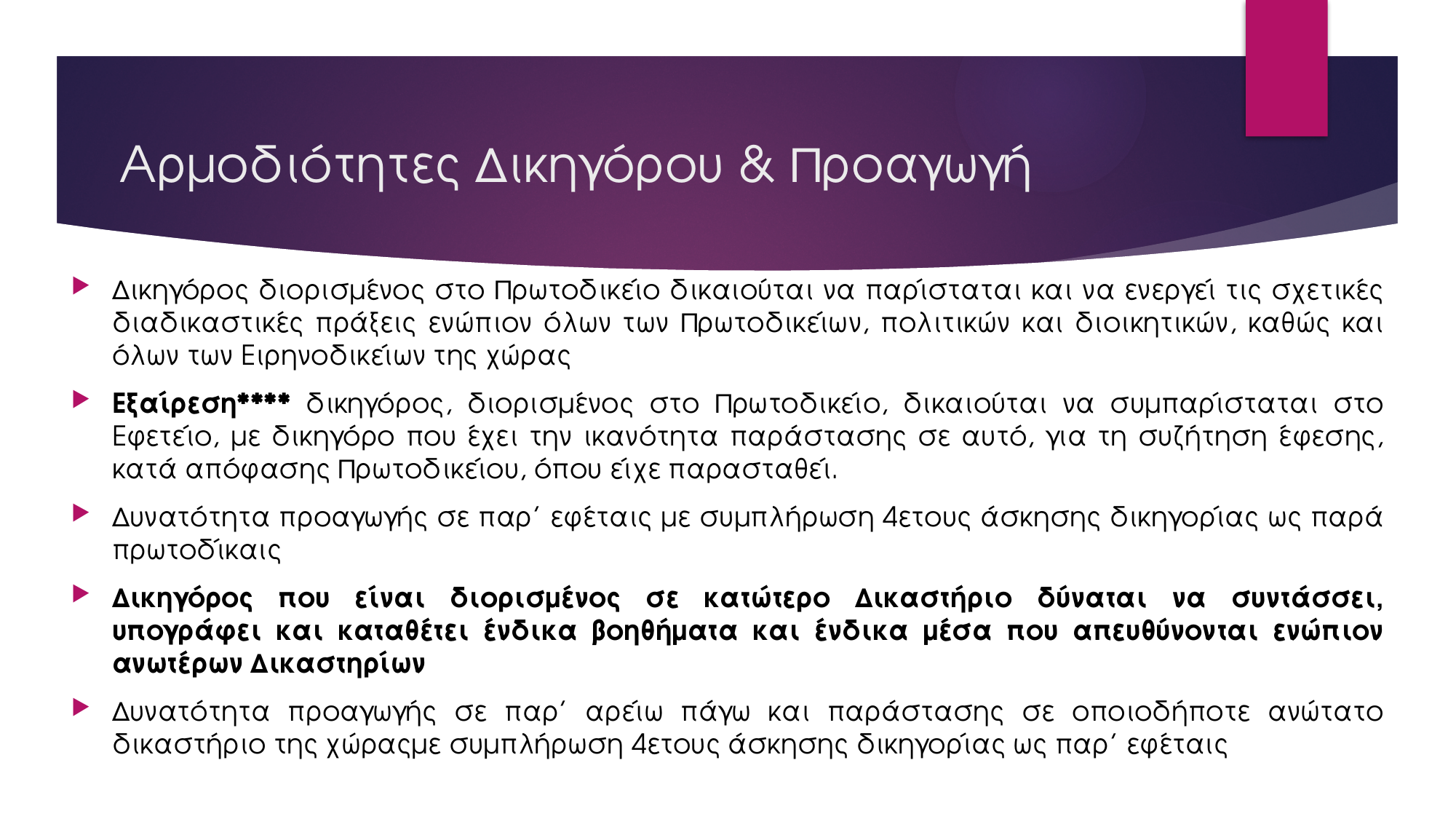

# Αρμοδιότητες Δικηγόρου & Προαγωγή
Δικηγόρος διορισμένος στο Πρωτοδικείο δικαιούται να παρίσταται και να ενεργεί τις σχετικές διαδικαστικές πράξεις ενώπιον όλων των Πρωτοδικείων, πολιτικών και διοικητικών, καθώς και όλων των Ειρηνοδικείων της χώρας
Εξαίρεση**** δικηγόρος, διορισμένος στο Πρωτοδικείο, δικαιούται να συμπαρίσταται στο Εφετείο, με δικηγόρο που έχει την ικανότητα παράστασης σε αυτό, για τη συζήτηση έφεσης, κατά απόφασης Πρωτοδικείου, όπου είχε παρασταθεί.
Δυνατότητα προαγωγής σε παρ’ εφέταις με συμπλήρωση 4ετους άσκησης δικηγορίας ως παρά πρωτοδίκαις
Δικηγόρος που είναι διορισμένος σε κατώτερο Δικαστήριο δύναται να συντάσσει, υπογράφει και καταθέτει ένδικα βοηθήματα και ένδικα μέσα που απευθύνονται ενώπιον ανωτέρων Δικαστηρίων
Δυνατότητα προαγωγής σε παρ’ αρείω πάγω και παράστασης σε οποιοδήποτε ανώτατο δικαστήριο της χώραςμε συμπλήρωση 4ετους άσκησης δικηγορίας ως παρ’ εφέταις